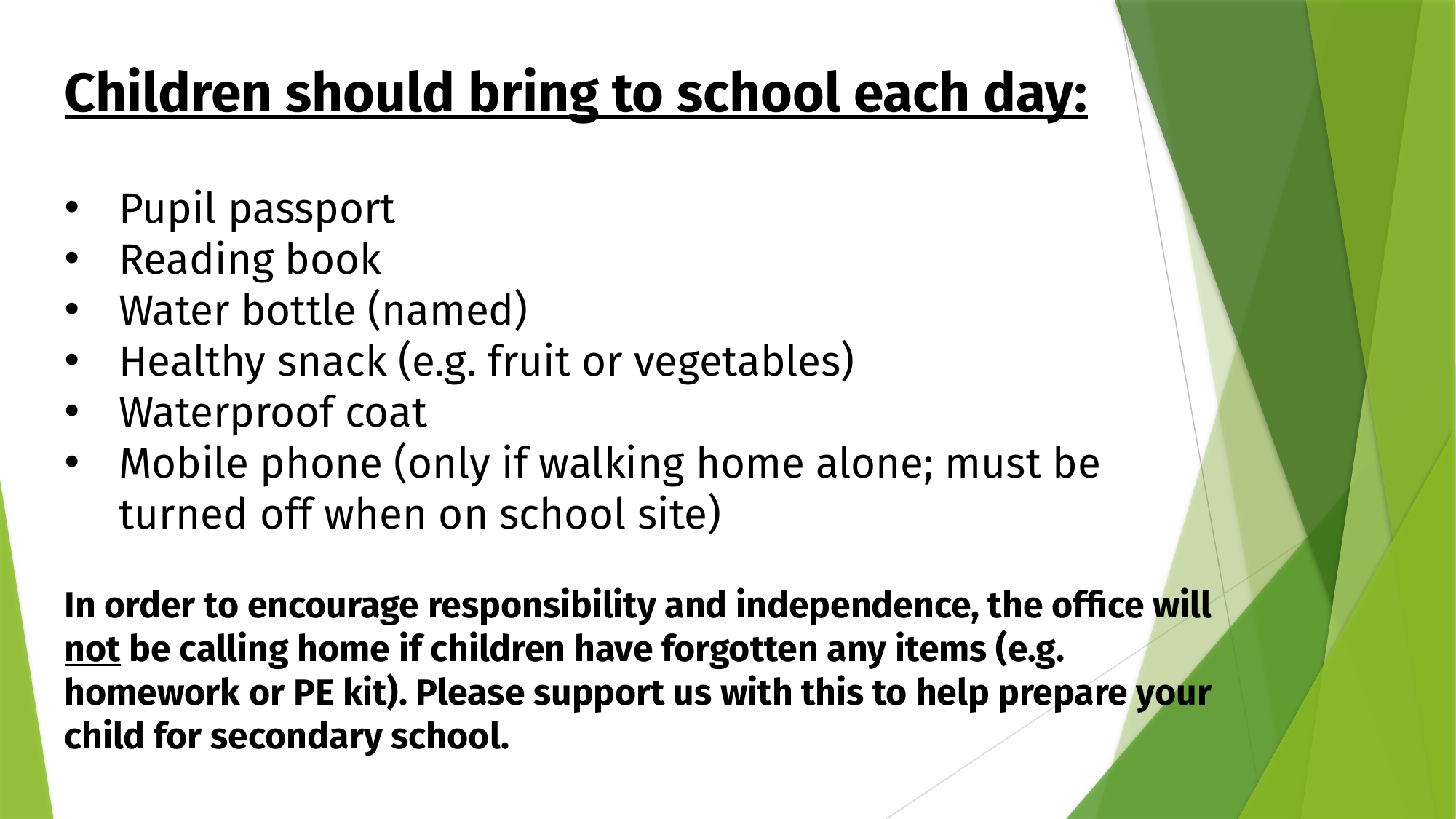

Children should bring to school each day:

Pupil passport
Reading book
Water bottle (named)
Healthy snack (e.g. fruit or vegetables)
Waterproof coat
Mobile phone (only if walking home alone; must be turned off when on school site)

In order to encourage responsibility and independence, the office will not be calling home if children have forgotten any items (e.g. homework or PE kit). Please support us with this to help prepare your child for secondary school.